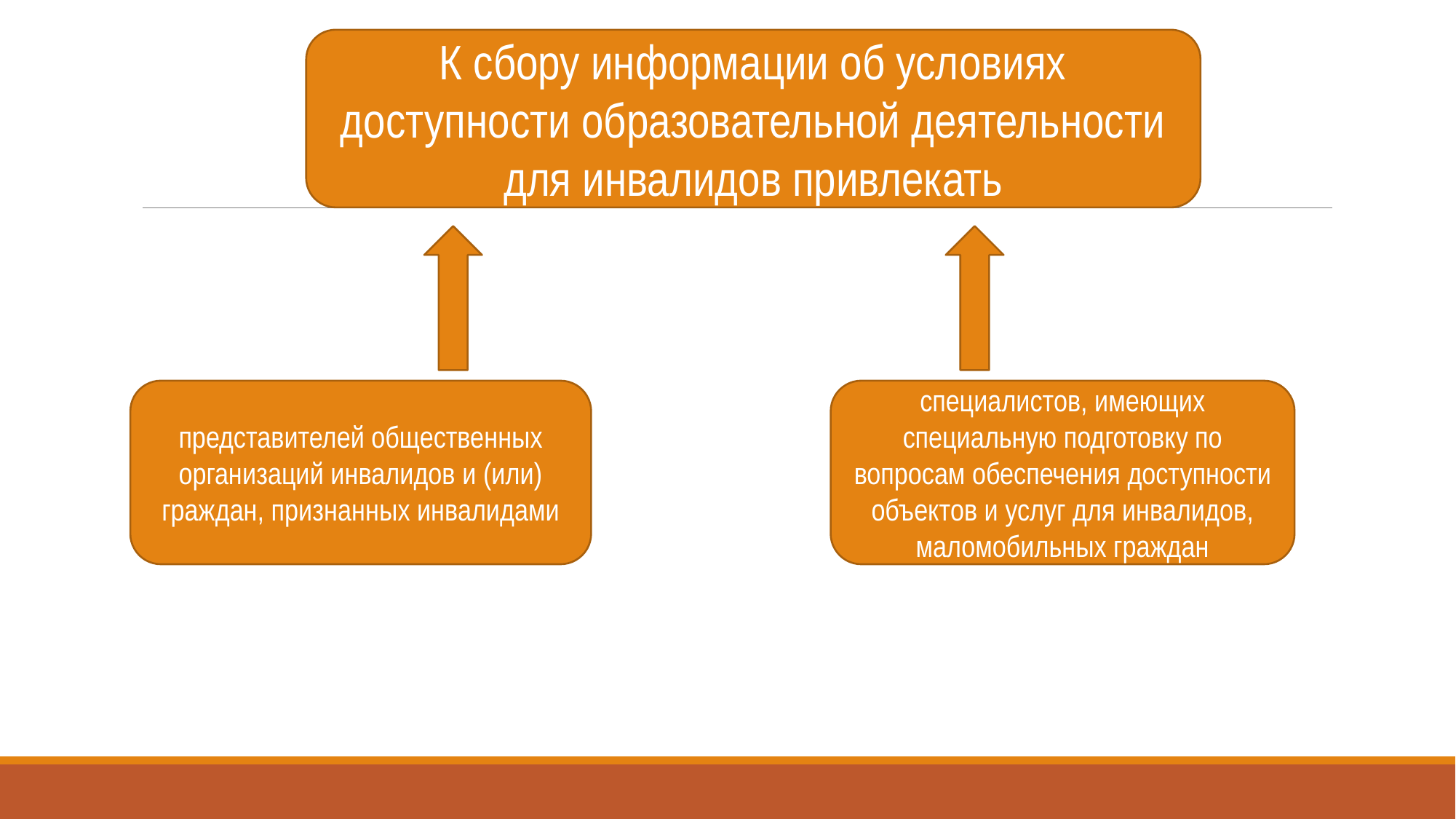

К сбору информации об условиях доступности образовательной деятельности для инвалидов привлекать

представителей общественных организаций инвалидов и (или) граждан, признанных инвалидами
специалистов, имеющих специальную подготовку по вопросам обеспечения доступности объектов и услуг для инвалидов, маломобильных граждан